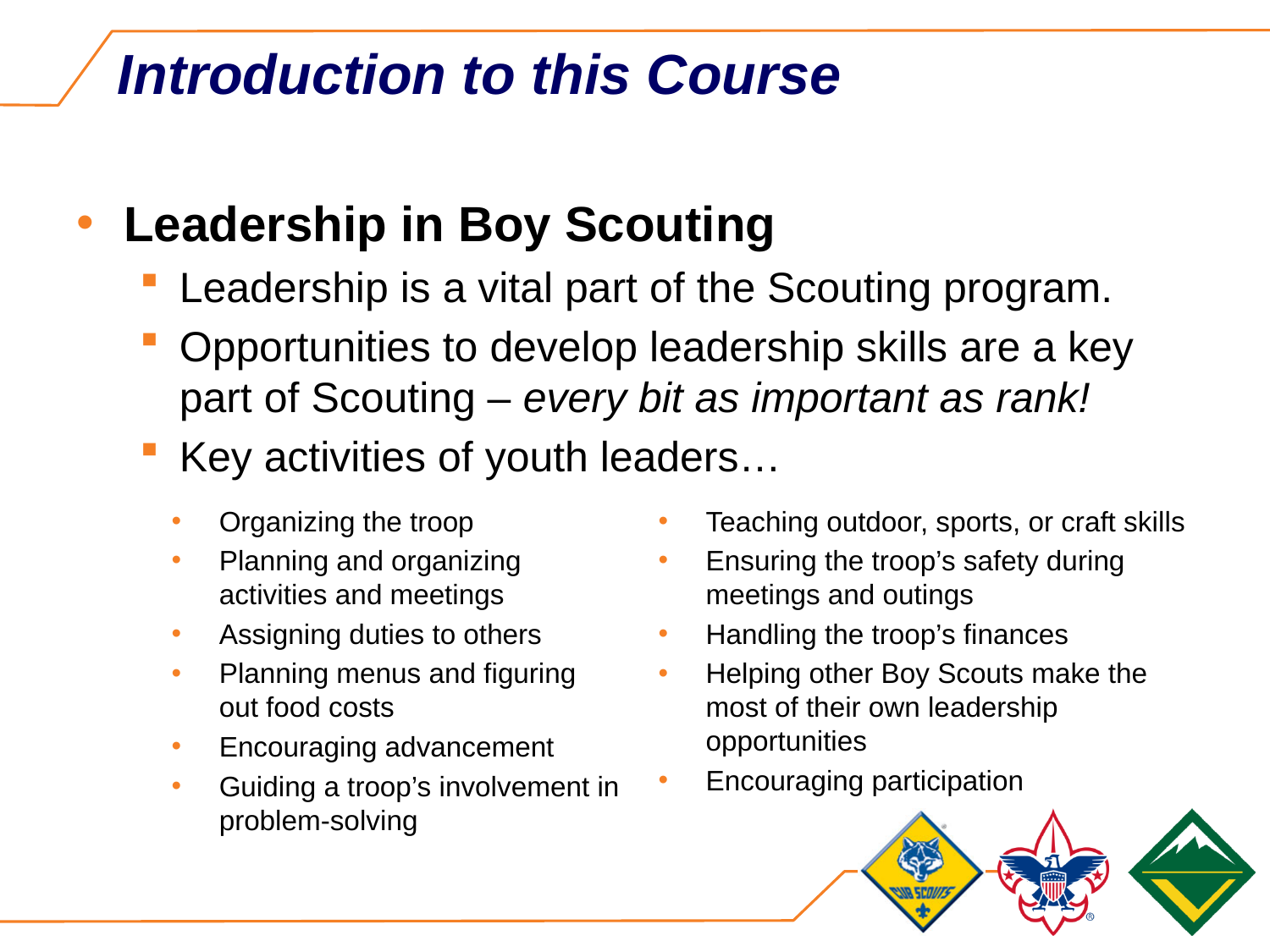

# Introduction to this Course
Leadership in Boy Scouting
Leadership is a vital part of the Scouting program.
Opportunities to develop leadership skills are a key part of Scouting – every bit as important as rank!
Key activities of youth leaders…

Organizing the troop
Planning and organizing activities and meetings
Assigning duties to others
Planning menus and figuring out food costs
Encouraging advancement
Guiding a troop’s involvement in problem-solving
Teaching outdoor, sports, or craft skills
Ensuring the troop’s safety during meetings and outings
Handling the troop’s finances
Helping other Boy Scouts make the most of their own leadership opportunities
Encouraging participation